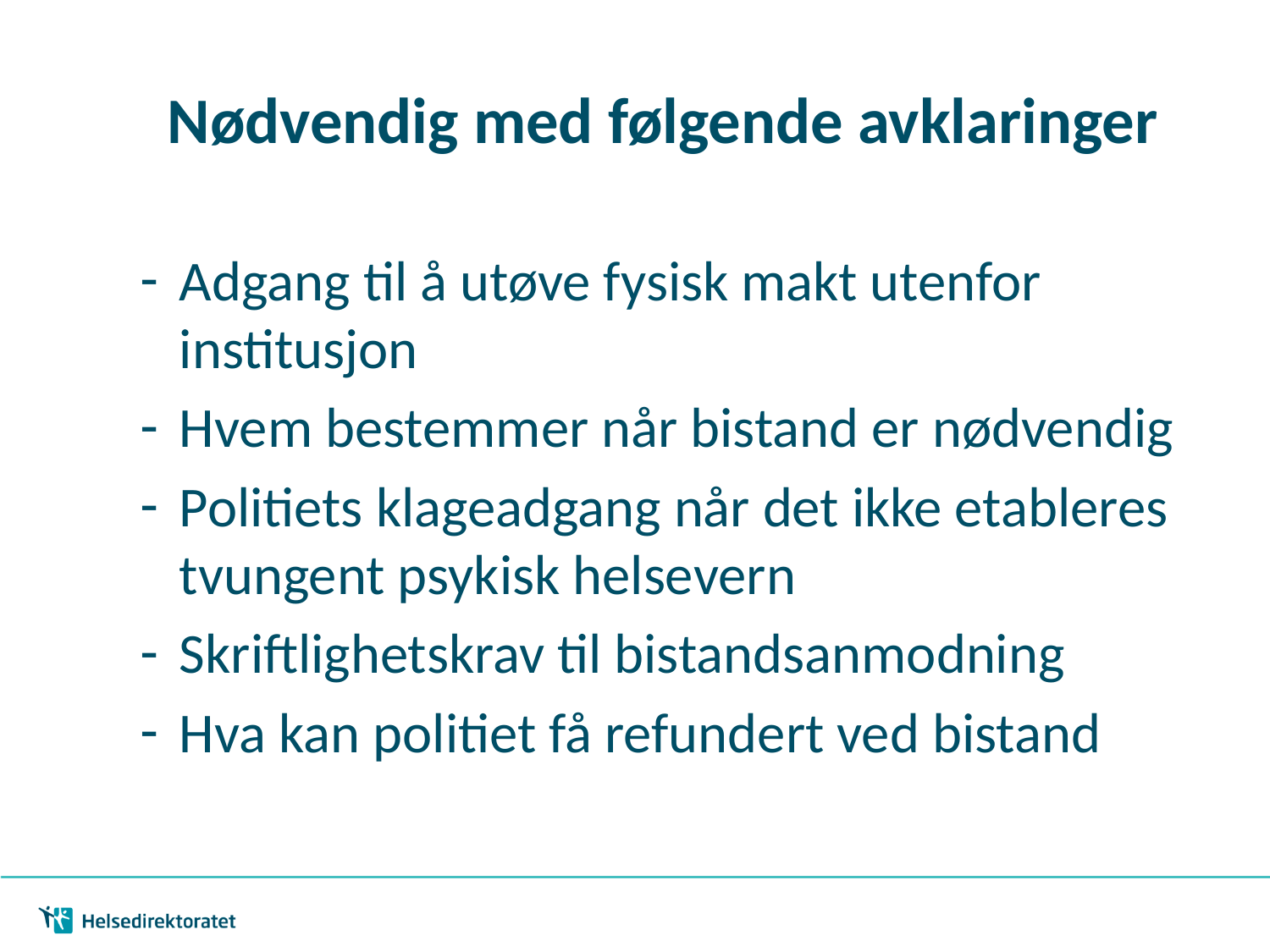

# Nødvendig med følgende avklaringer

Adgang til å utøve fysisk makt utenfor institusjon
Hvem bestemmer når bistand er nødvendig
Politiets klageadgang når det ikke etableres tvungent psykisk helsevern
Skriftlighetskrav til bistandsanmodning
Hva kan politiet få refundert ved bistand